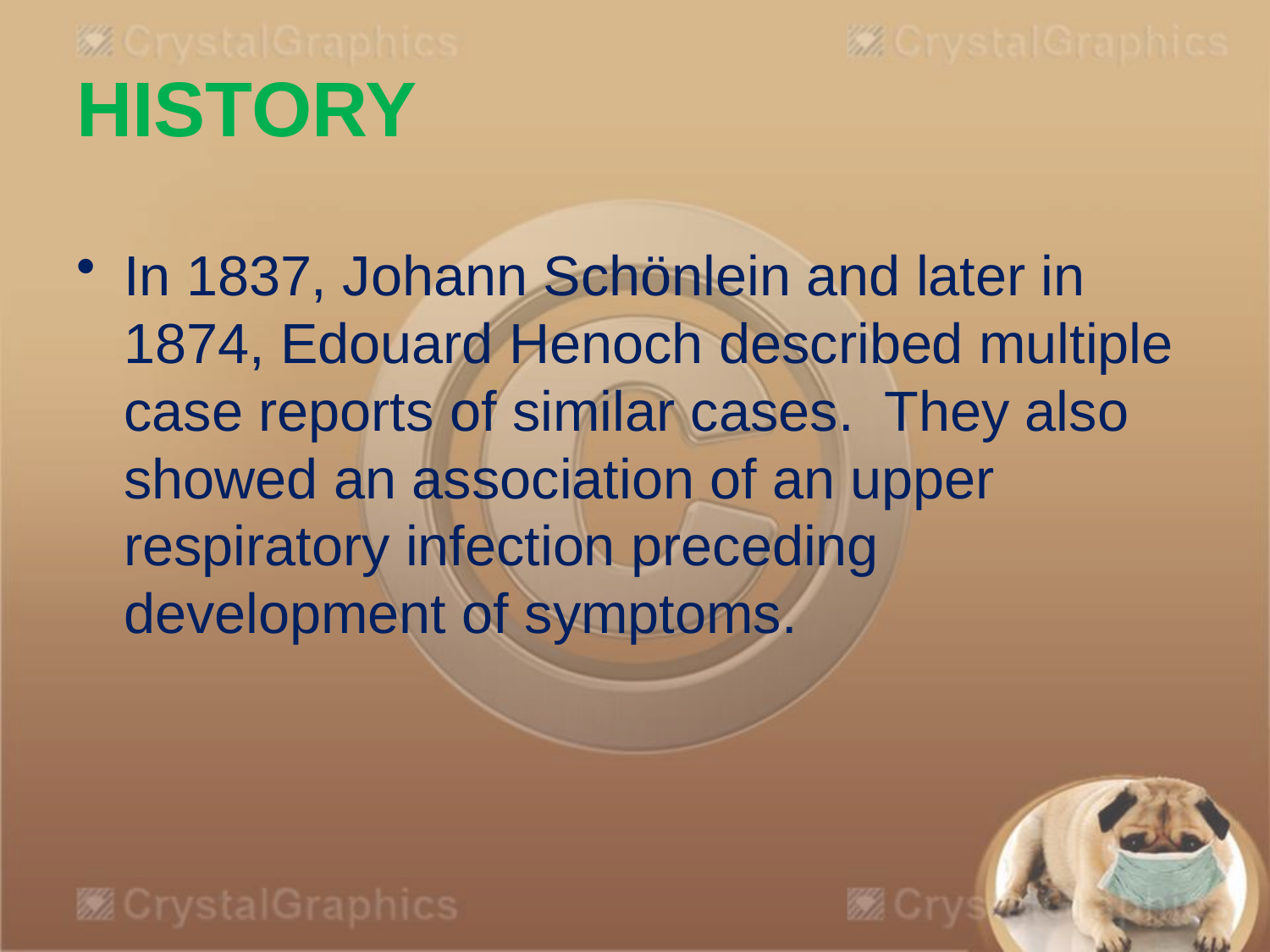

# HISTORY
In 1837, Johann Schönlein and later in 1874, Edouard Henoch described multiple case reports of similar cases.  They also showed an association of an upper respiratory infection preceding development of symptoms.